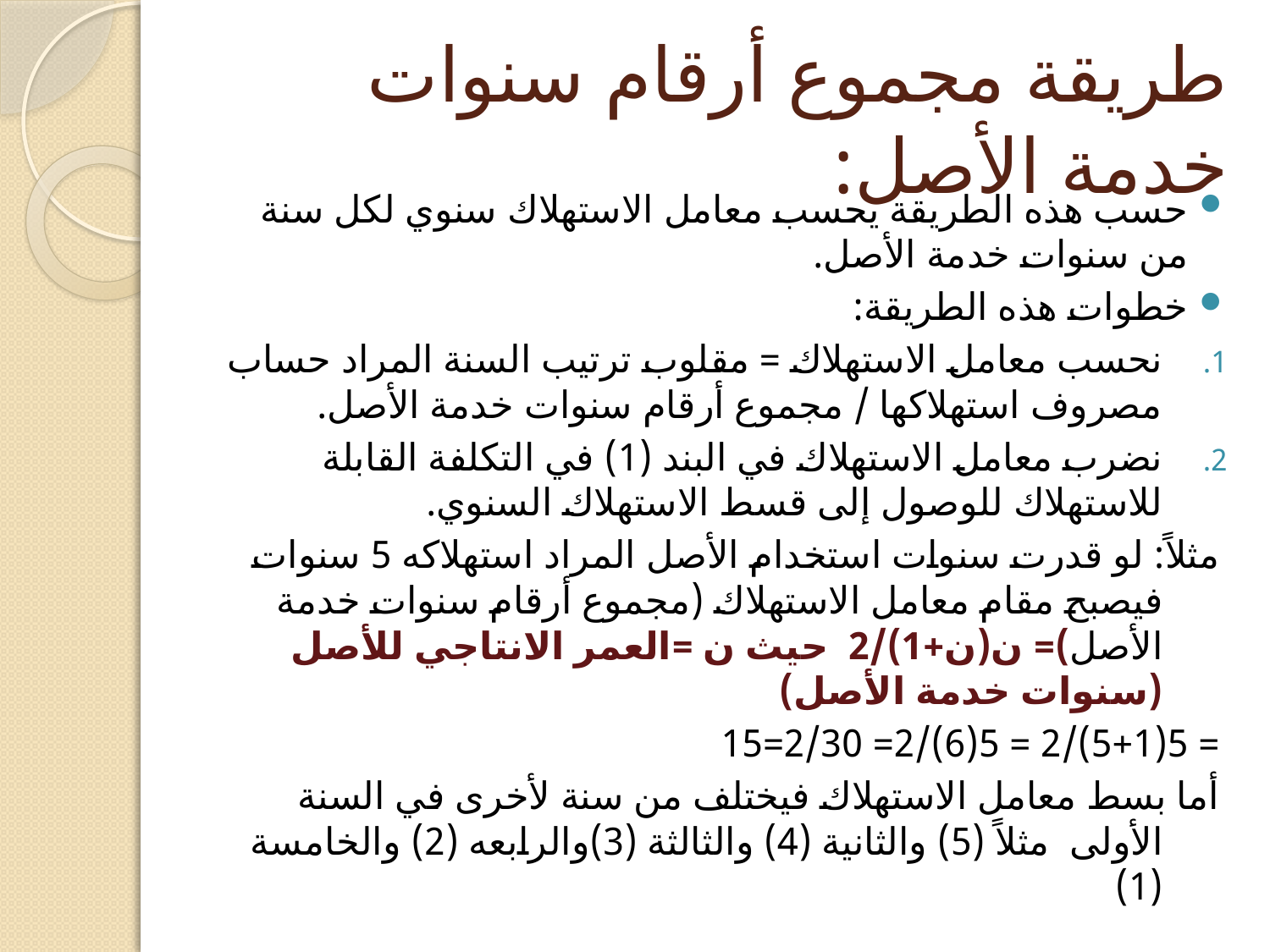

# طريقة مجموع أرقام سنوات خدمة الأصل:
حسب هذه الطريقة يحسب معامل الاستهلاك سنوي لكل سنة من سنوات خدمة الأصل.
خطوات هذه الطريقة:
نحسب معامل الاستهلاك = مقلوب ترتيب السنة المراد حساب مصروف استهلاكها / مجموع أرقام سنوات خدمة الأصل.
نضرب معامل الاستهلاك في البند (1) في التكلفة القابلة للاستهلاك للوصول إلى قسط الاستهلاك السنوي.
مثلاً: لو قدرت سنوات استخدام الأصل المراد استهلاكه 5 سنوات فيصبح مقام معامل الاستهلاك (مجموع أرقام سنوات خدمة الأصل)= ن(ن+1)/2  حيث ن =العمر الانتاجي للأصل (سنوات خدمة الأصل)
= 5(5+1)/2 = 5(6)/2= 2/30=15
أما بسط معامل الاستهلاك فيختلف من سنة لأخرى في السنة الأولى  مثلاً (5) والثانية (4) والثالثة (3)والرابعه (2) والخامسة (1)